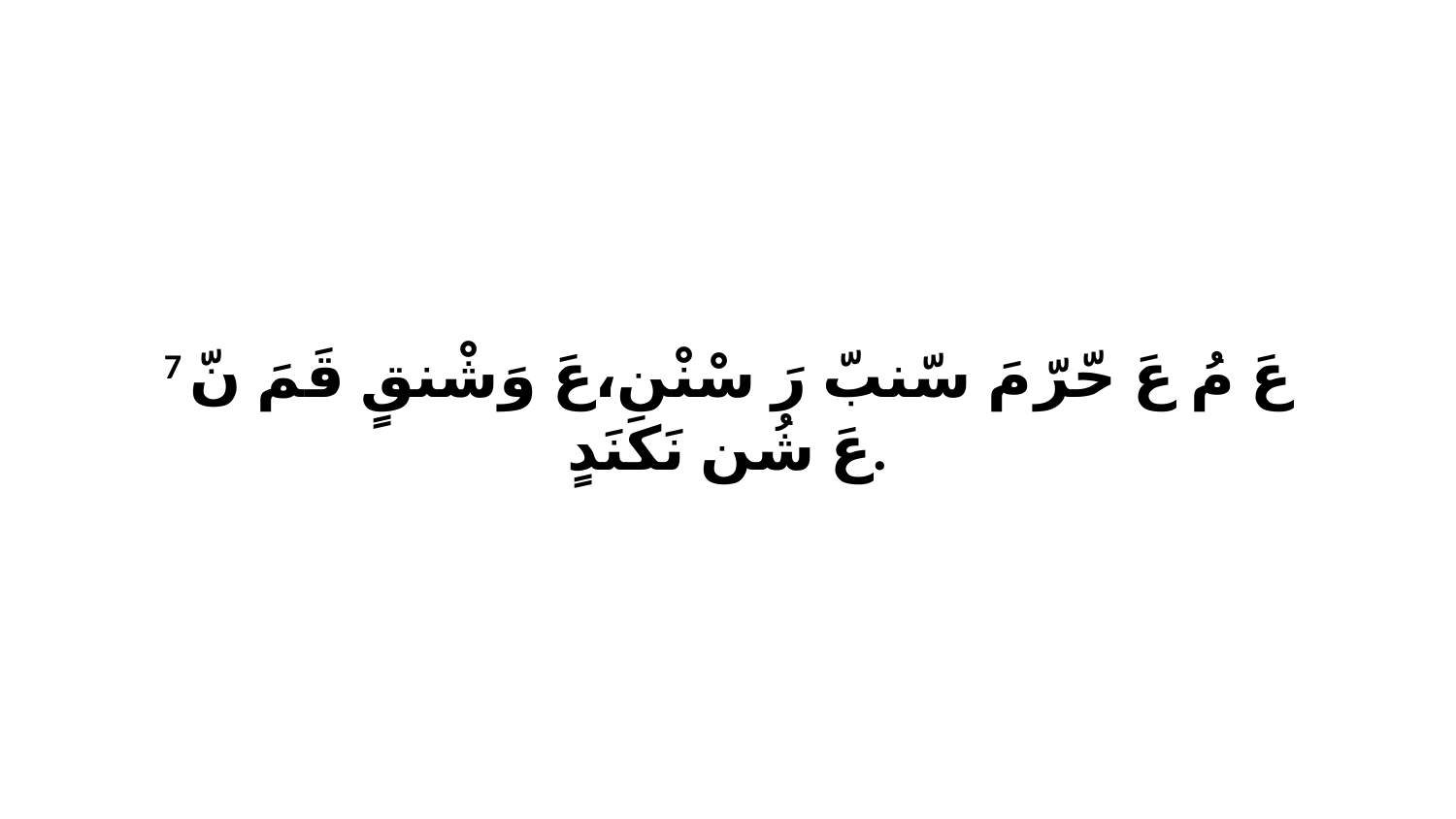

7 عَ مُ عَ حّرّ مَ سّنبّ رَ سْنْن،عَ وَشْنقٍ قَمَ نّ عَ شُن نَكَنَدٍ.